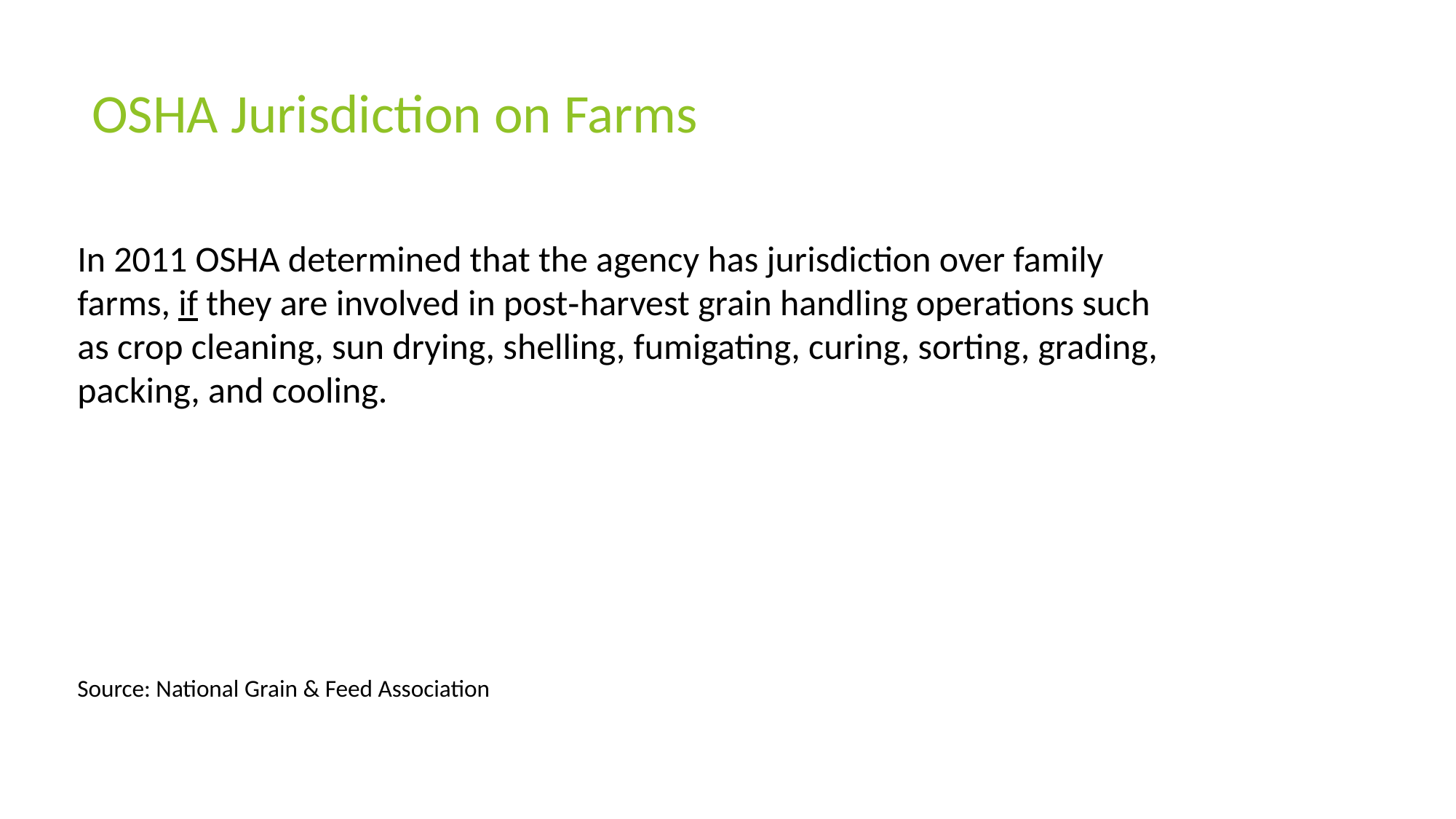

# OSHA Jurisdiction on Farms
In 2011 OSHA determined that the agency has jurisdiction over family farms, if they are involved in post‐harvest grain handling operations such as crop cleaning, sun drying, shelling, fumigating, curing, sorting, grading, packing, and cooling.

Source: National Grain & Feed Association